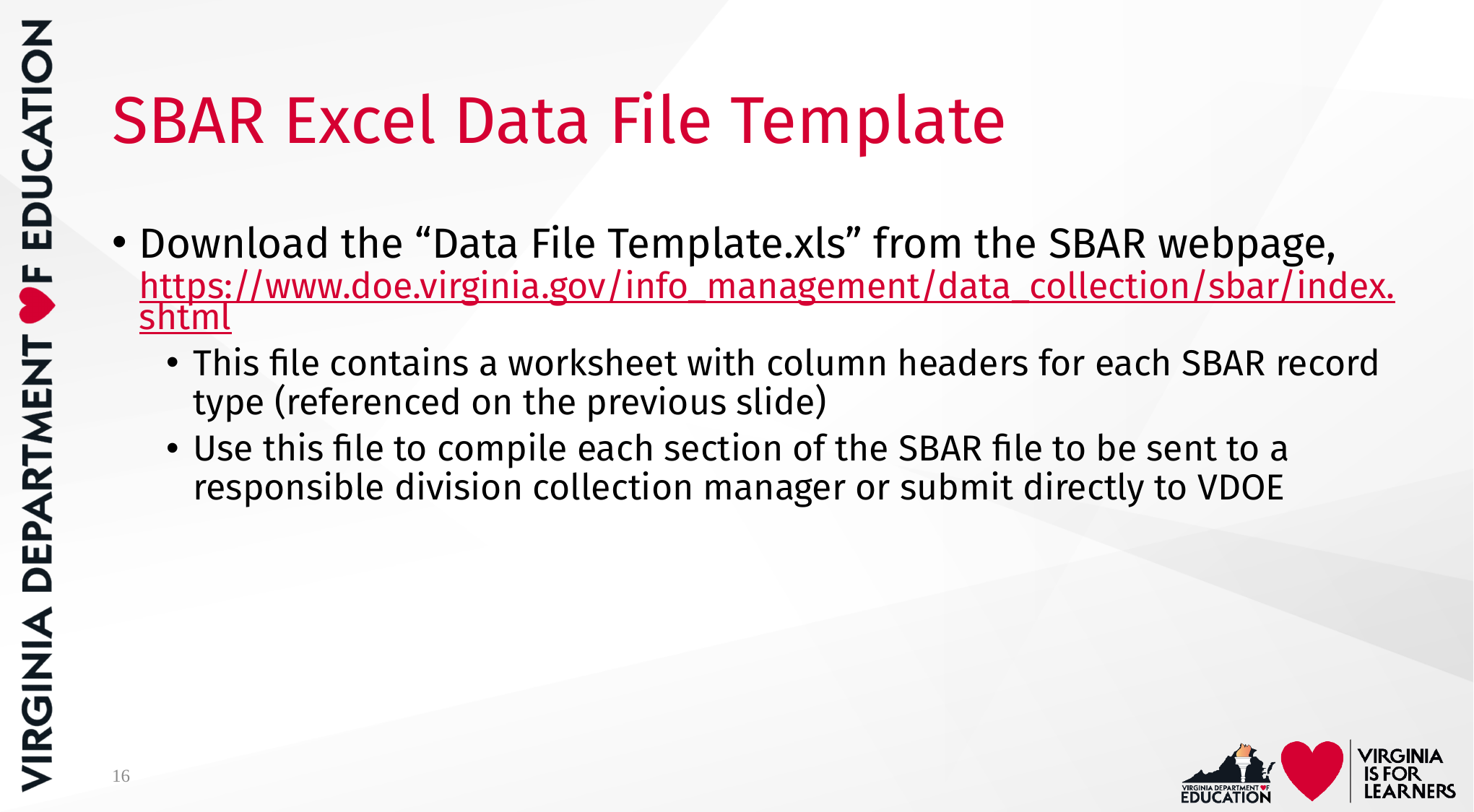

# SBAR Excel Data File Template
Download the “Data File Template.xls” from the SBAR webpage,  https://www.doe.virginia.gov/info_management/data_collection/sbar/index.shtml
This file contains a worksheet with column headers for each SBAR record type (referenced on the previous slide)
Use this file to compile each section of the SBAR file to be sent to a responsible division collection manager or submit directly to VDOE
16